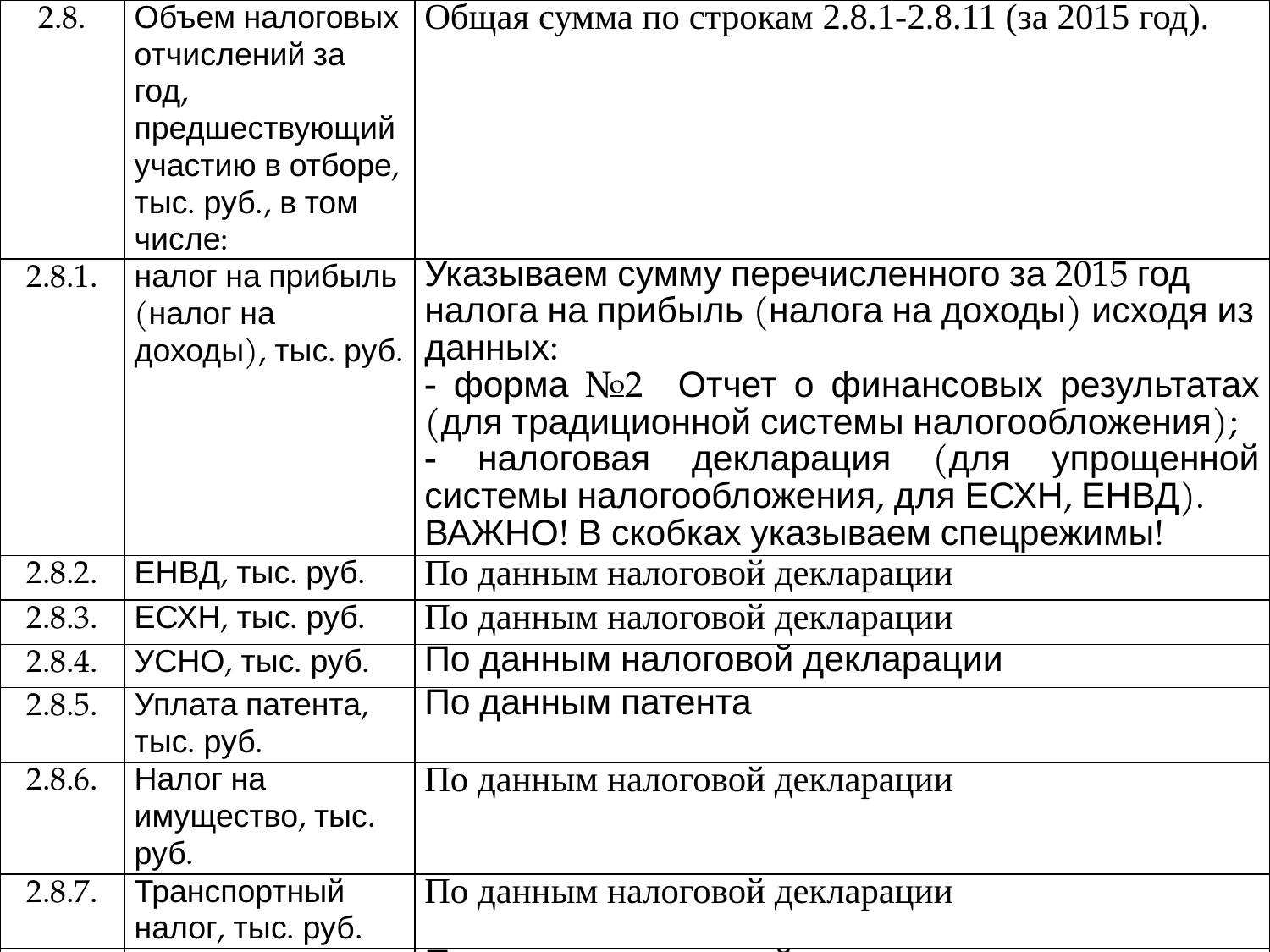

| 2.8. | Объем налоговых отчислений за год, предшествующий участию в отборе, тыс. руб., в том числе: | Общая сумма по строкам 2.8.1-2.8.11 (за 2015 год). |
| --- | --- | --- |
| 2.8.1. | налог на прибыль (налог на доходы), тыс. руб. | Указываем сумму перечисленного за 2015 год налога на прибыль (налога на доходы) исходя из данных: форма №2 Отчет о финансовых результатах (для традиционной системы налогообложения); налоговая декларация (для упрощенной системы налогообложения, для ЕСХН, ЕНВД). ВАЖНО! В скобках указываем спецрежимы! |
| 2.8.2. | ЕНВД, тыс. руб. | По данным налоговой декларации |
| 2.8.3. | ЕСХН, тыс. руб. | По данным налоговой декларации |
| 2.8.4. | УСНО, тыс. руб. | По данным налоговой декларации |
| 2.8.5. | Уплата патента, тыс. руб. | По данным патента |
| 2.8.6. | Налог на имущество, тыс. руб. | По данным налоговой декларации |
| 2.8.7. | Транспортный налог, тыс. руб. | По данным налоговой декларации |
| 2.8.8. | Земельный налог, тыс. руб. | По данным налоговой декларации |
#